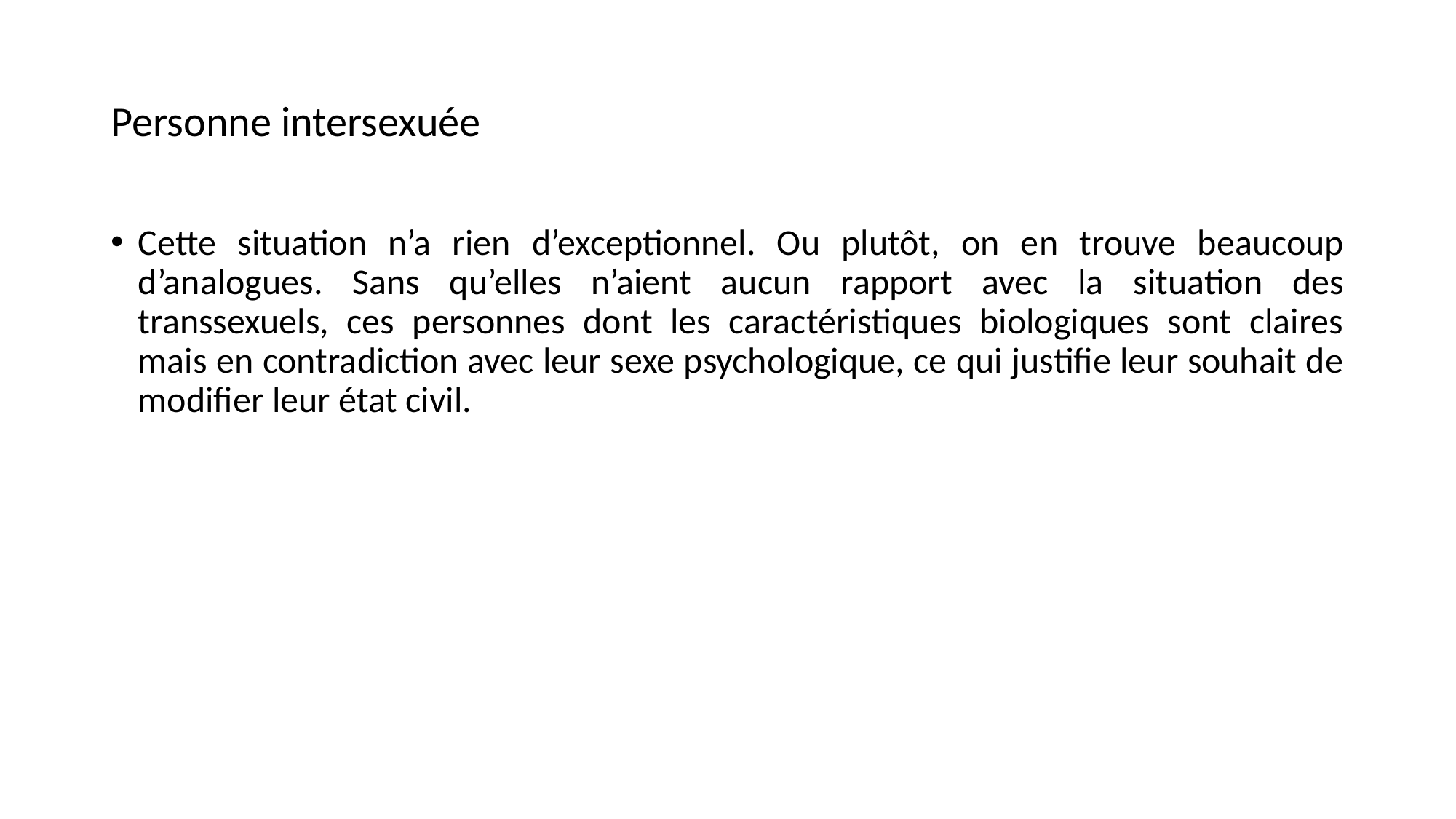

# Personne intersexuée
Cette situation n’a rien d’exceptionnel. Ou plutôt, on en trouve beaucoup d’analogues. Sans qu’elles n’aient aucun rapport avec la situation des transsexuels, ces personnes dont les caractéristiques biologiques sont claires mais en contradiction avec leur sexe psychologique, ce qui justifie leur souhait de modifier leur état civil.